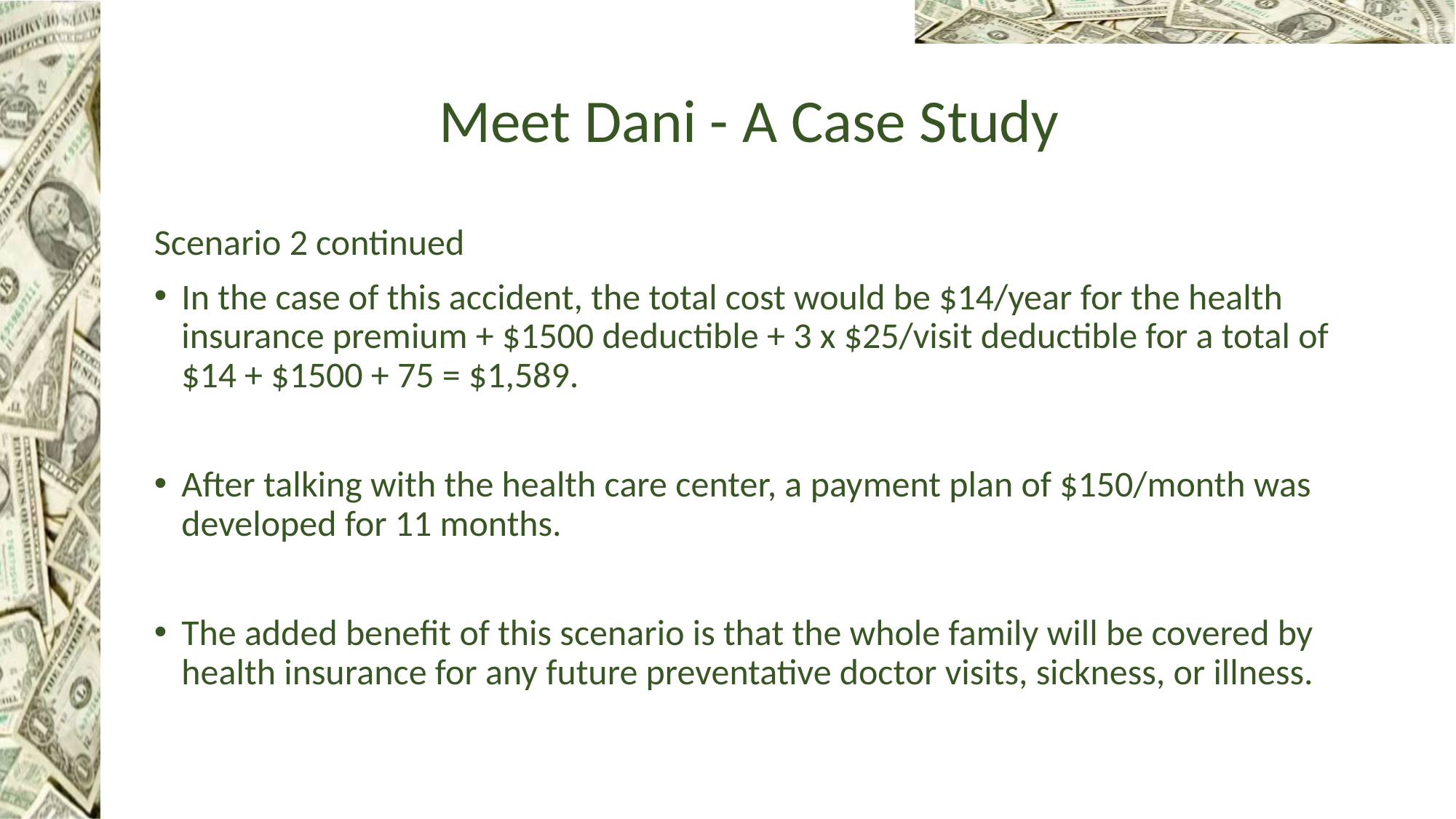

# Meet Dani - A Case Study
Scenario 2 continued
In the case of this accident, the total cost would be $14/year for the health insurance premium + $1500 deductible + 3 x $25/visit deductible for a total of $14 + $1500 + 75 = $1,589.

After talking with the health care center, a payment plan of $150/month was developed for 11 months.

The added benefit of this scenario is that the whole family will be covered by health insurance for any future preventative doctor visits, sickness, or illness.